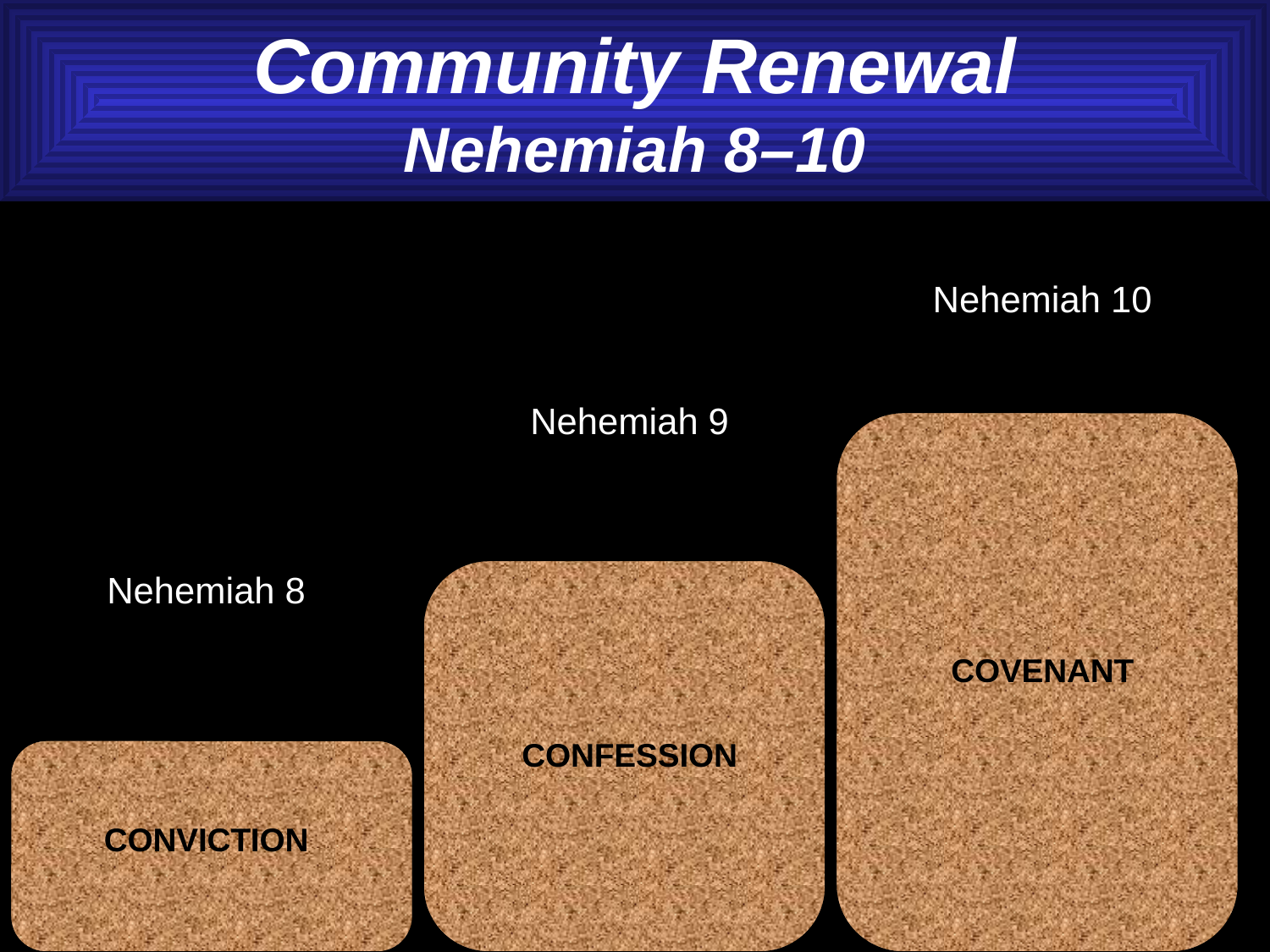

Community Renewal
Nehemiah 8–10
Nehemiah 10

COVENANT
Nehemiah 9

CONFESSION
Nehemiah 8

CONVICTION